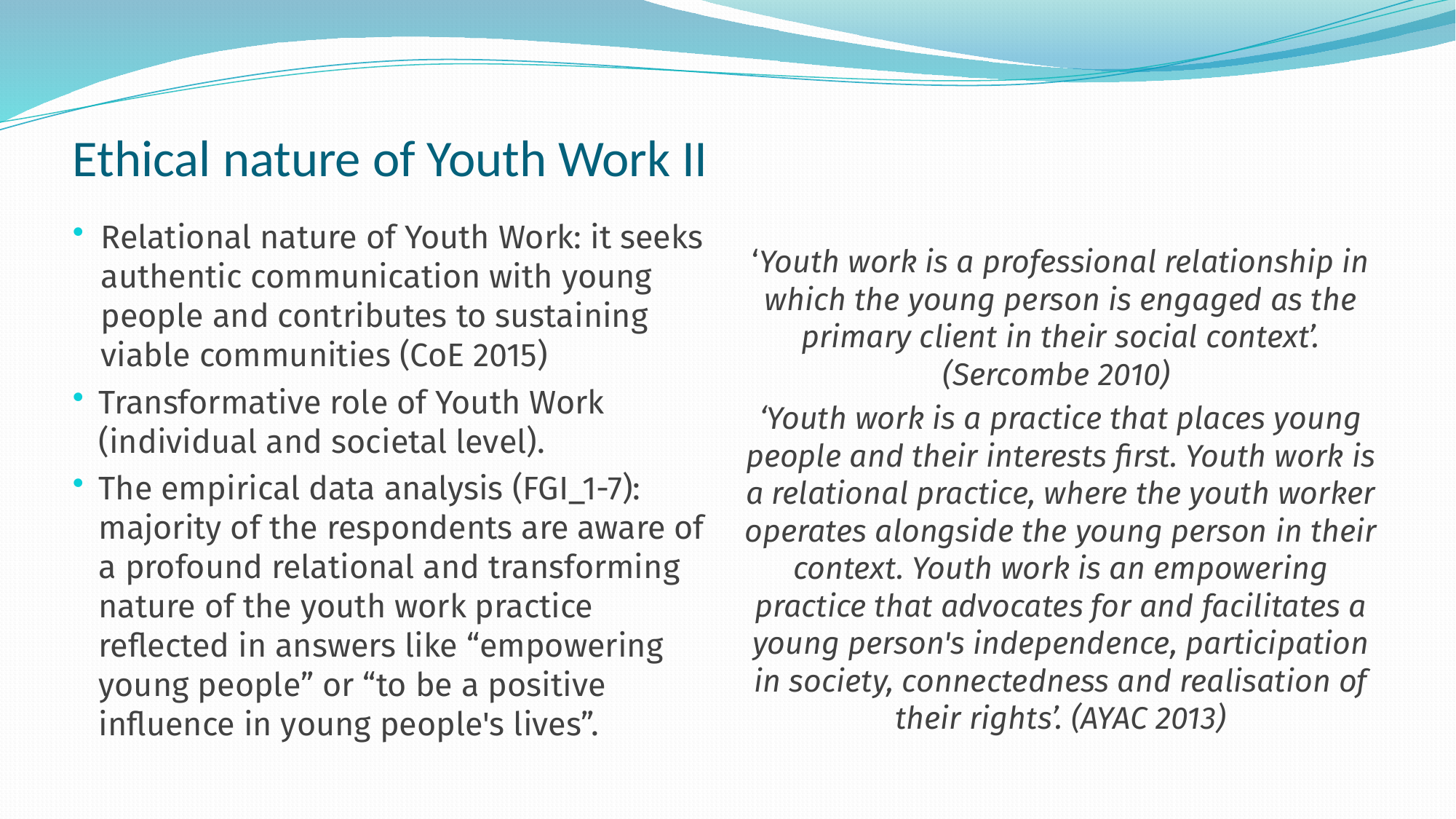

# Ethical nature of Youth Work II
‘Youth work is a professional relationship in which the young person is engaged as the primary client in their social context’.(Sercombe 2010)
‘Youth work is a practice that places young people and their interests first. Youth work is a relational practice, where the youth worker operates alongside the young person in their context. Youth work is an empowering practice that advocates for and facilitates a young person's independence, participation in society, connectedness and realisation of their rights’. (AYAC 2013)
Relational nature of Youth Work: it seeks authentic communication with young people and contributes to sustaining viable communities (CoE 2015)
Transformative role of Youth Work (individual and societal level).
The empirical data analysis (FGI_1-7): majority of the respondents are aware of a profound relational and transforming nature of the youth work practice reflected in answers like “empowering young people” or “to be a positive influence in young people's lives”.